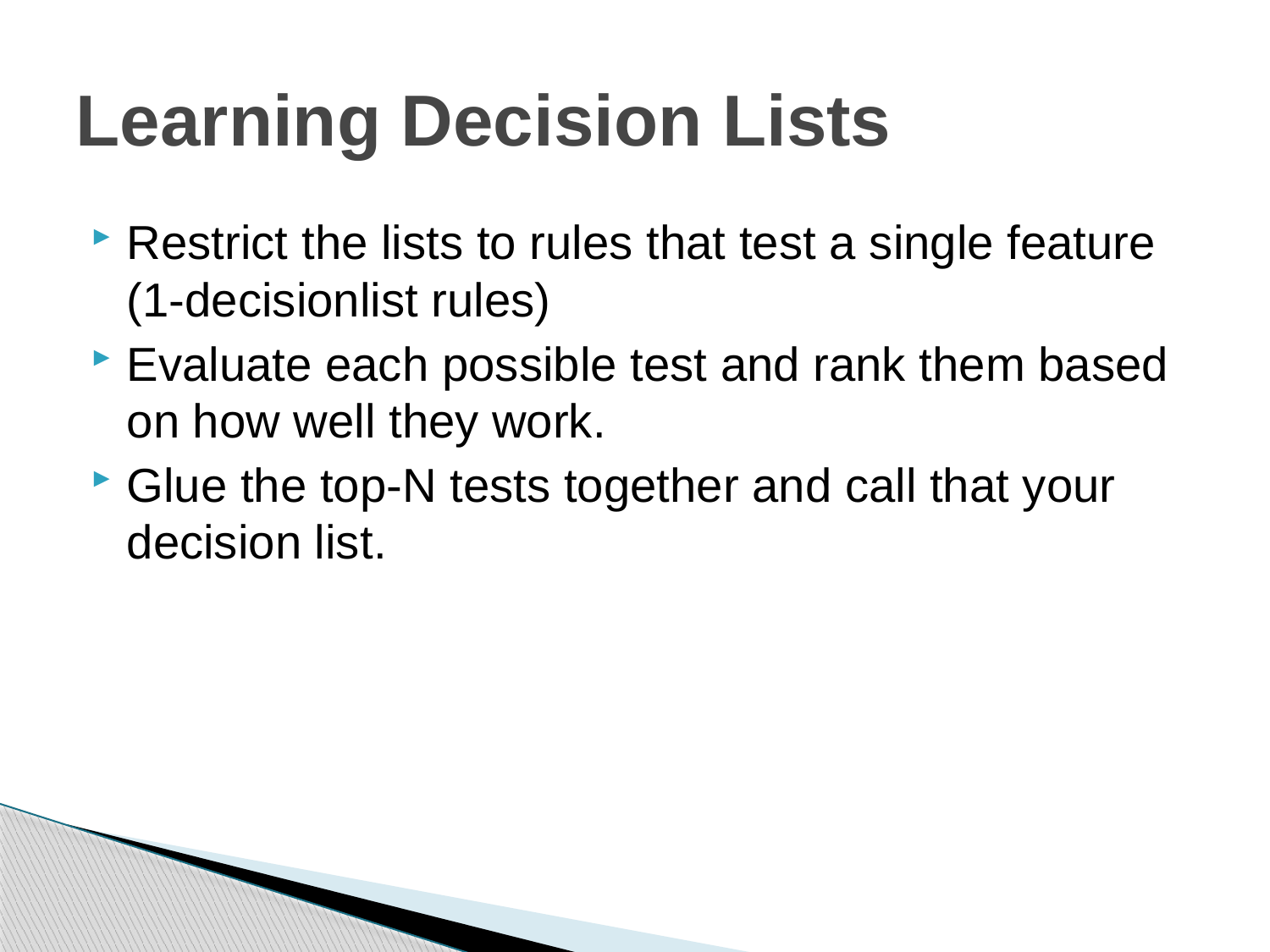

# Learning Decision Lists
Restrict the lists to rules that test a single feature (1-decisionlist rules)
Evaluate each possible test and rank them based on how well they work.
Glue the top-N tests together and call that your decision list.